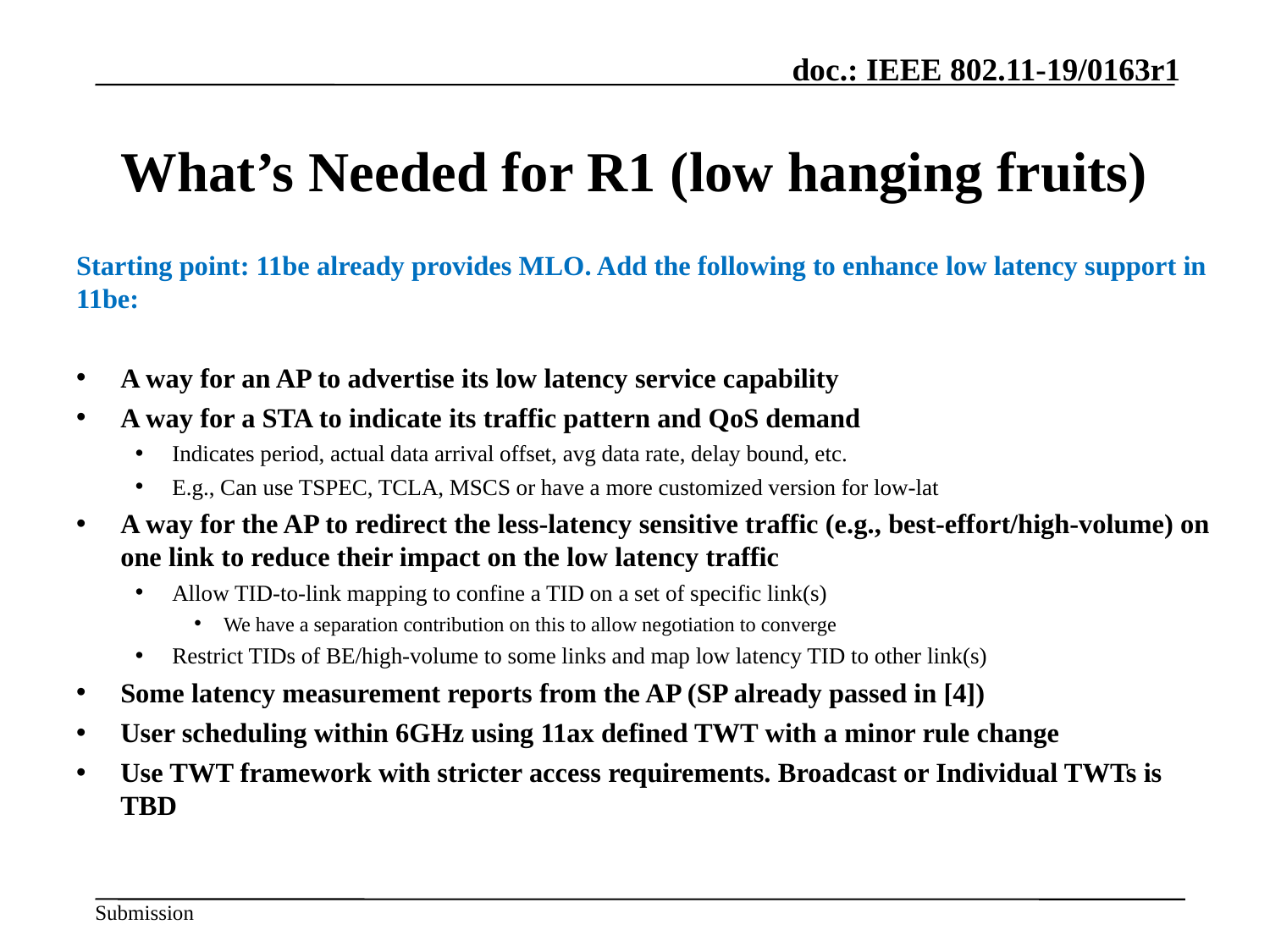

# What’s Needed for R1 (low hanging fruits)
Starting point: 11be already provides MLO. Add the following to enhance low latency support in 11be:

A way for an AP to advertise its low latency service capability
A way for a STA to indicate its traffic pattern and QoS demand
Indicates period, actual data arrival offset, avg data rate, delay bound, etc.
E.g., Can use TSPEC, TCLA, MSCS or have a more customized version for low-lat
A way for the AP to redirect the less-latency sensitive traffic (e.g., best-effort/high-volume) on one link to reduce their impact on the low latency traffic
Allow TID-to-link mapping to confine a TID on a set of specific link(s)
We have a separation contribution on this to allow negotiation to converge
Restrict TIDs of BE/high-volume to some links and map low latency TID to other link(s)
Some latency measurement reports from the AP (SP already passed in [4])
User scheduling within 6GHz using 11ax defined TWT with a minor rule change
Use TWT framework with stricter access requirements. Broadcast or Individual TWTs is TBD